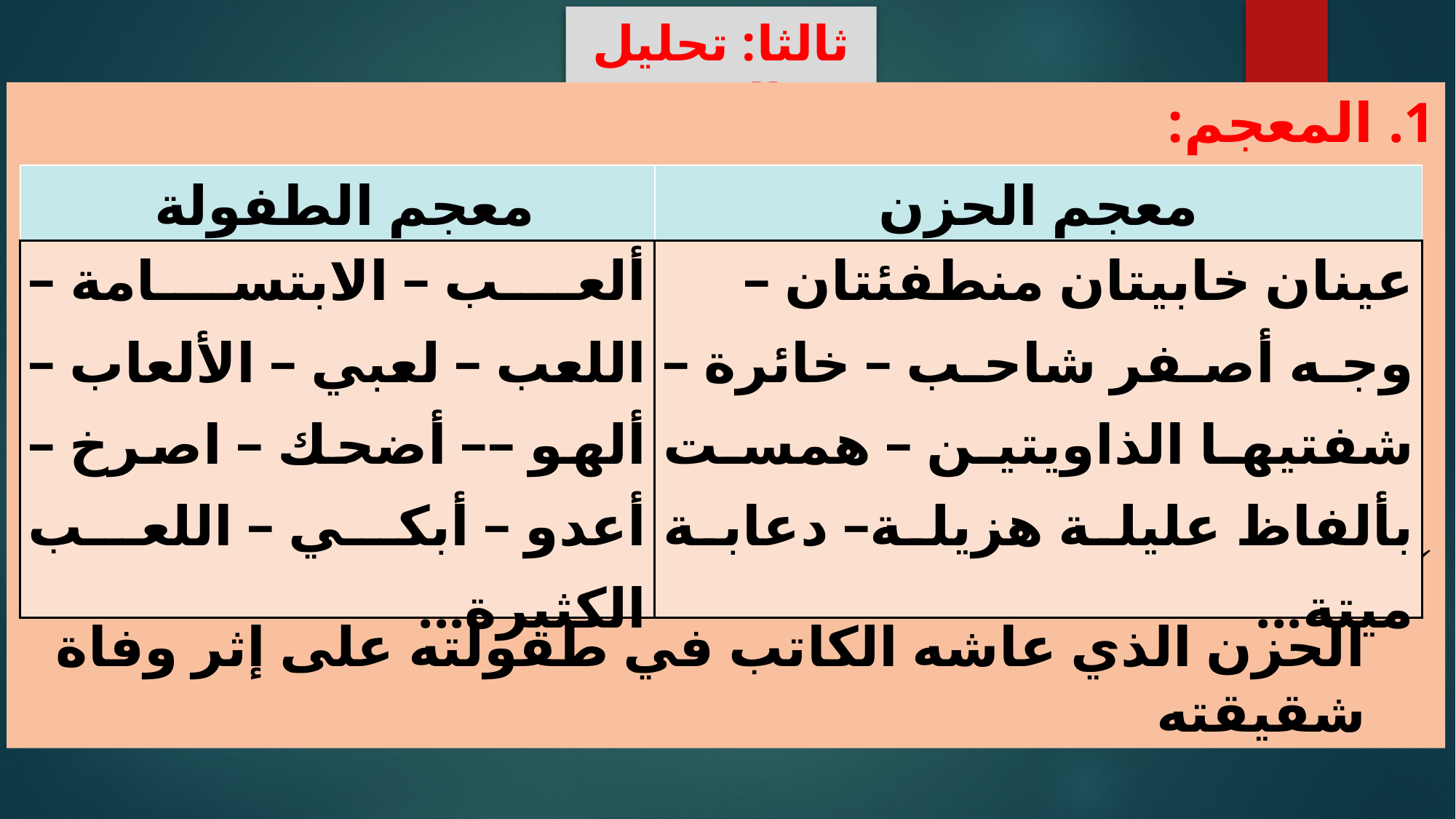

ثالثا: تحليل النص
المعجم:

العلاقة بين المعجمين هي علاقة ترابط، تتجلى في الحزن الذي عاشه الكاتب في طفولته على إثر وفاة شقيقته
| معجم الطفولة | معجم الحزن |
| --- | --- |
| ألعب – الابتسامة – اللعب – لعبي – الألعاب – ألهو –– أضحك – اصرخ – أعدو – أبكي – اللعب الكثيرة... | عينان خابيتان منطفئتان – وجه أصفر شاحب – خائرة – شفتيها الذاويتين – همست بألفاظ عليلة هزيلة– دعابة ميتة... |